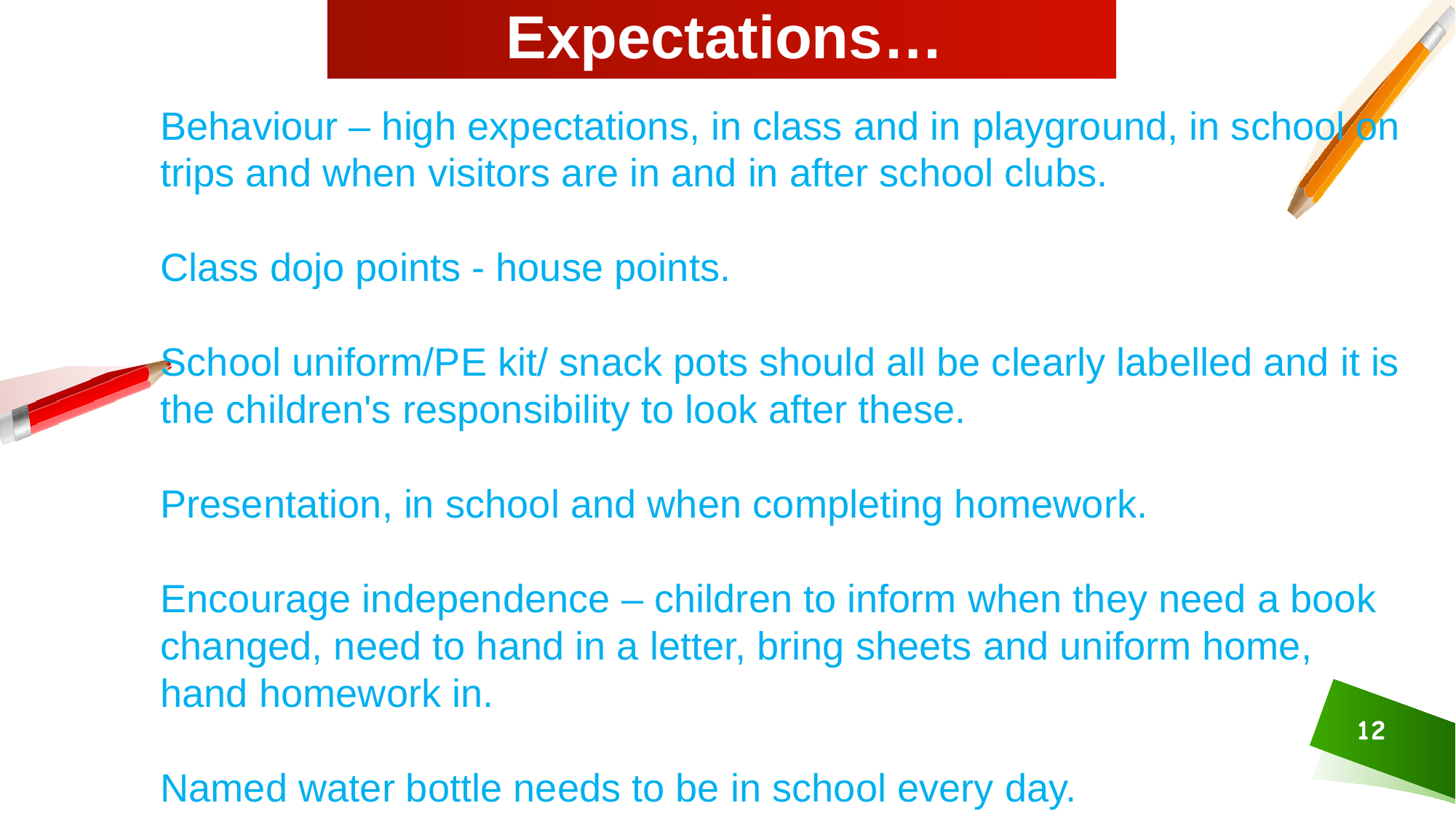

# Expectations…
Behaviour – high expectations, in class and in playground, in school on trips and when visitors are in and in after school clubs.

Class dojo points - house points.

School uniform/PE kit/ snack pots should all be clearly labelled and it is the children's responsibility to look after these.

Presentation, in school and when completing homework.

Encourage independence – children to inform when they need a book changed, need to hand in a letter, bring sheets and uniform home, hand homework in.

Named water bottle needs to be in school every day.

12